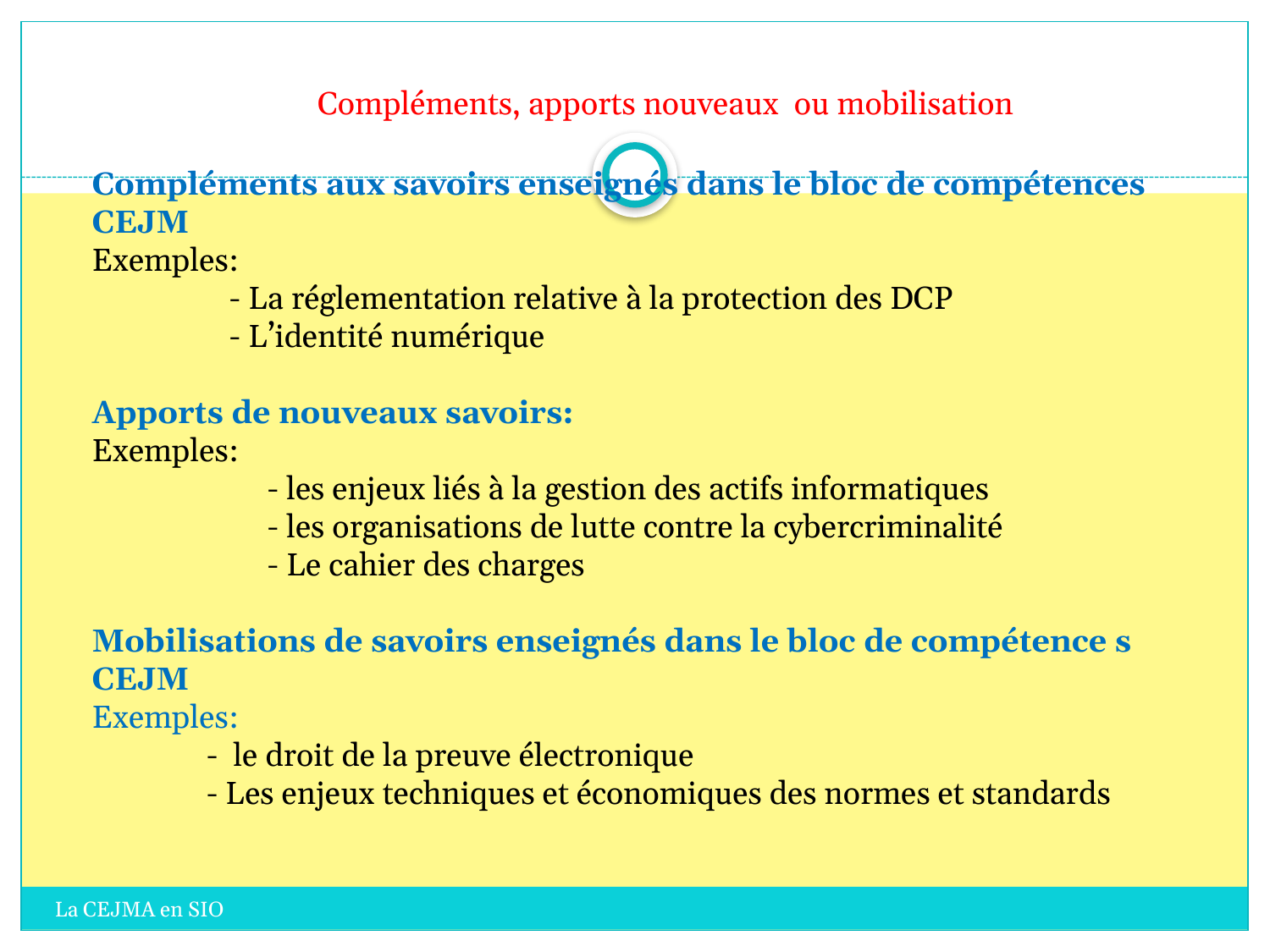

# Compléments, apports nouveaux  ou mobilisation

Compléments aux savoirs enseignés dans le bloc de compétences  CEJM
Exemples:
                  - La réglementation relative à la protection des DCP
                  - L’identité numérique

Apports de nouveaux savoirs:
Exemples:
                       - les enjeux liés à la gestion des actifs informatiques
                       - les organisations de lutte contre la cybercriminalité
                       - Le cahier des charges

Mobilisations de savoirs enseignés dans le bloc de compétence s CEJM
Exemples:
               -  le droit de la preuve électronique
               - Les enjeux techniques et économiques des normes et standards

La CEJMA en SIO